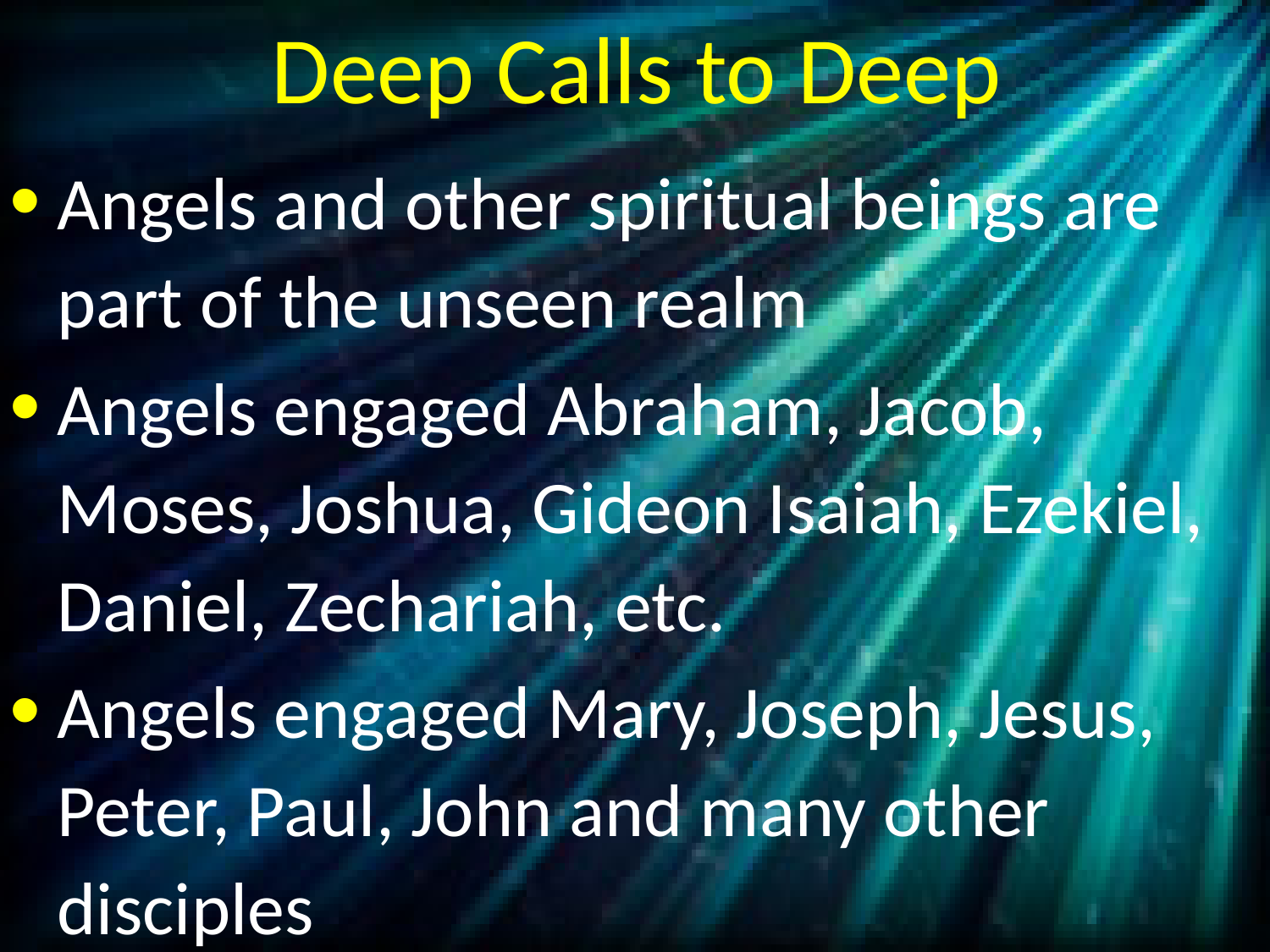

# Deep Calls to Deep
Angels and other spiritual beings are part of the unseen realm
Angels engaged Abraham, Jacob, Moses, Joshua, Gideon Isaiah, Ezekiel, Daniel, Zechariah, etc.
Angels engaged Mary, Joseph, Jesus, Peter, Paul, John and many other disciples